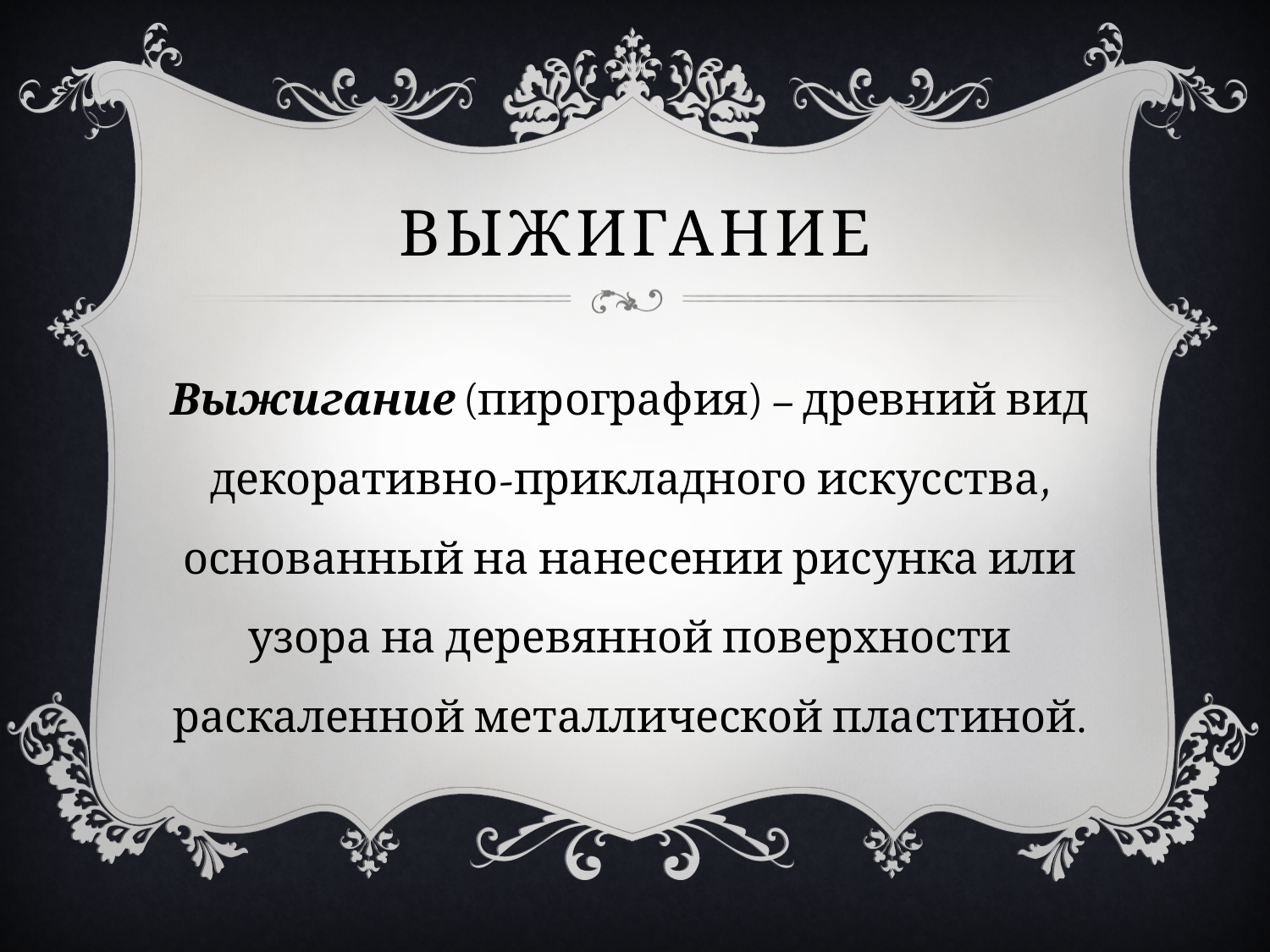

# Выжигание
Выжигание (пирография) – древний вид декоративно-прикладного искусства, основанный на нанесении рисунка или узора на деревянной поверхности раскаленной металлической пластиной.